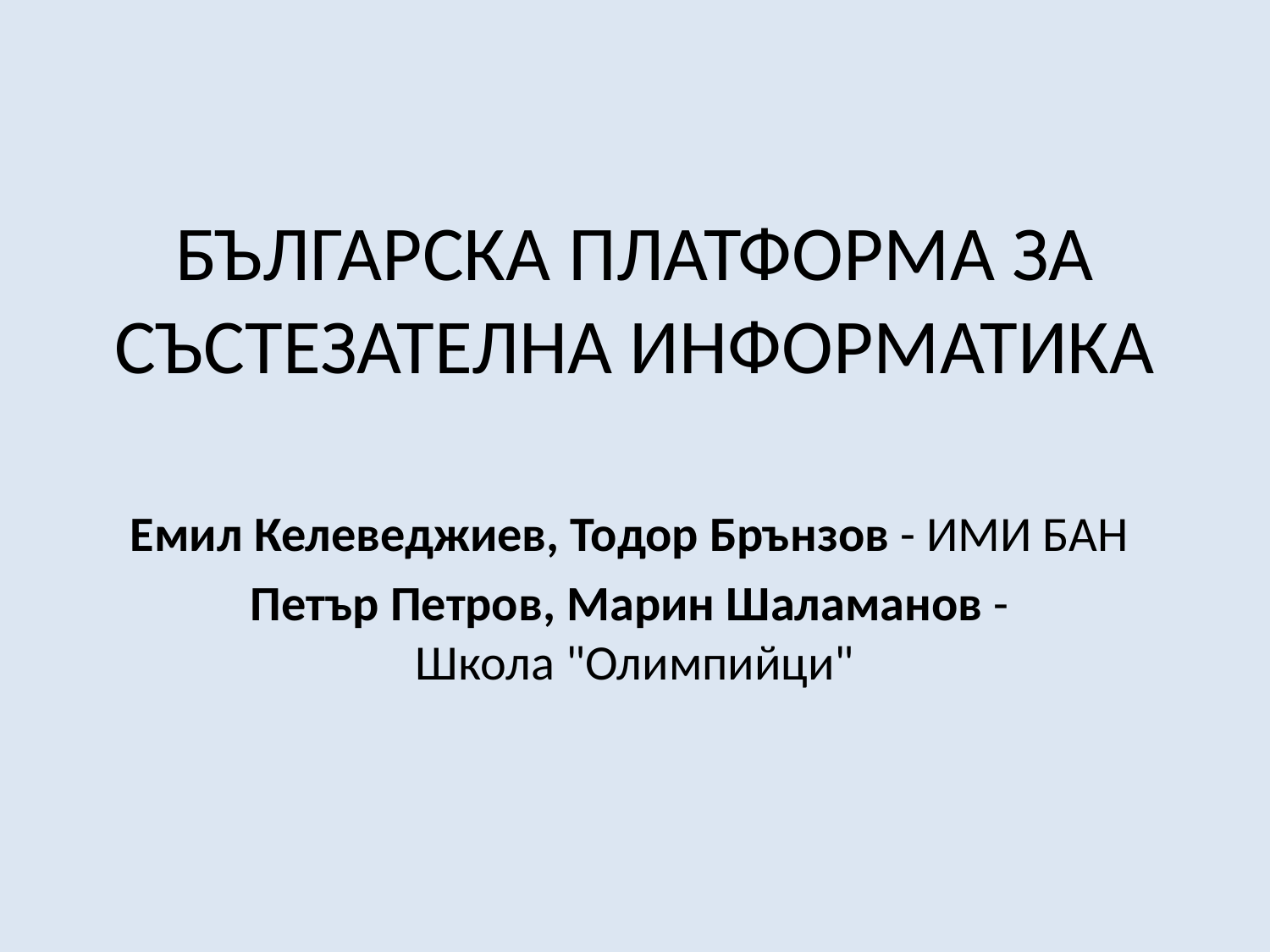

# БЪЛГАРСКА ПЛАТФОРМА ЗА СЪСТЕЗАТЕЛНА ИНФОРМАТИКА
Емил Келеведжиев, Тодор Брънзов - ИМИ БАН
Петър Петров, Марин Шаламанов -
Школа "Олимпийци"